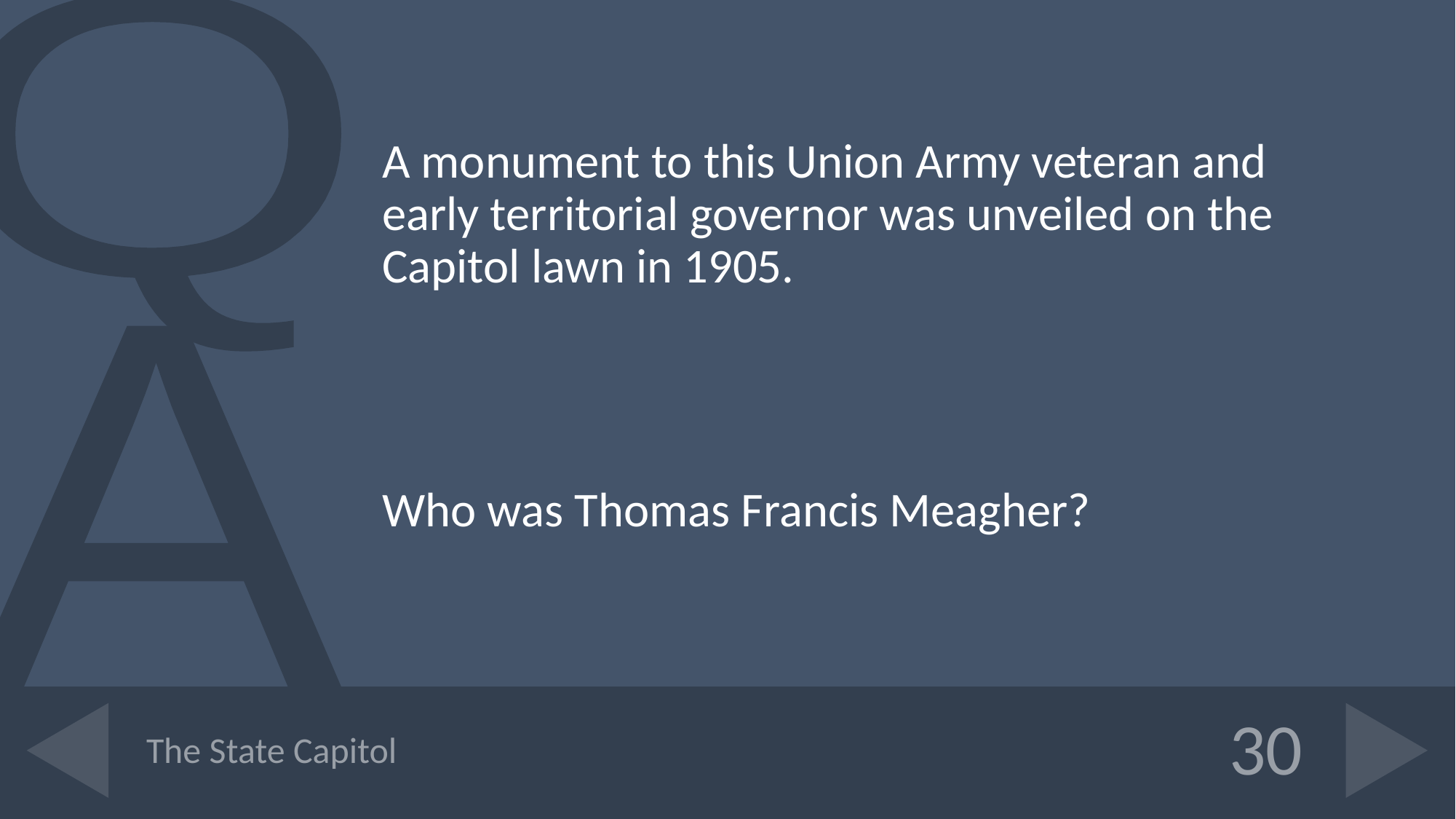

A monument to this Union Army veteran and early territorial governor was unveiled on the Capitol lawn in 1905.
Who was Thomas Francis Meagher?
# The State Capitol
30